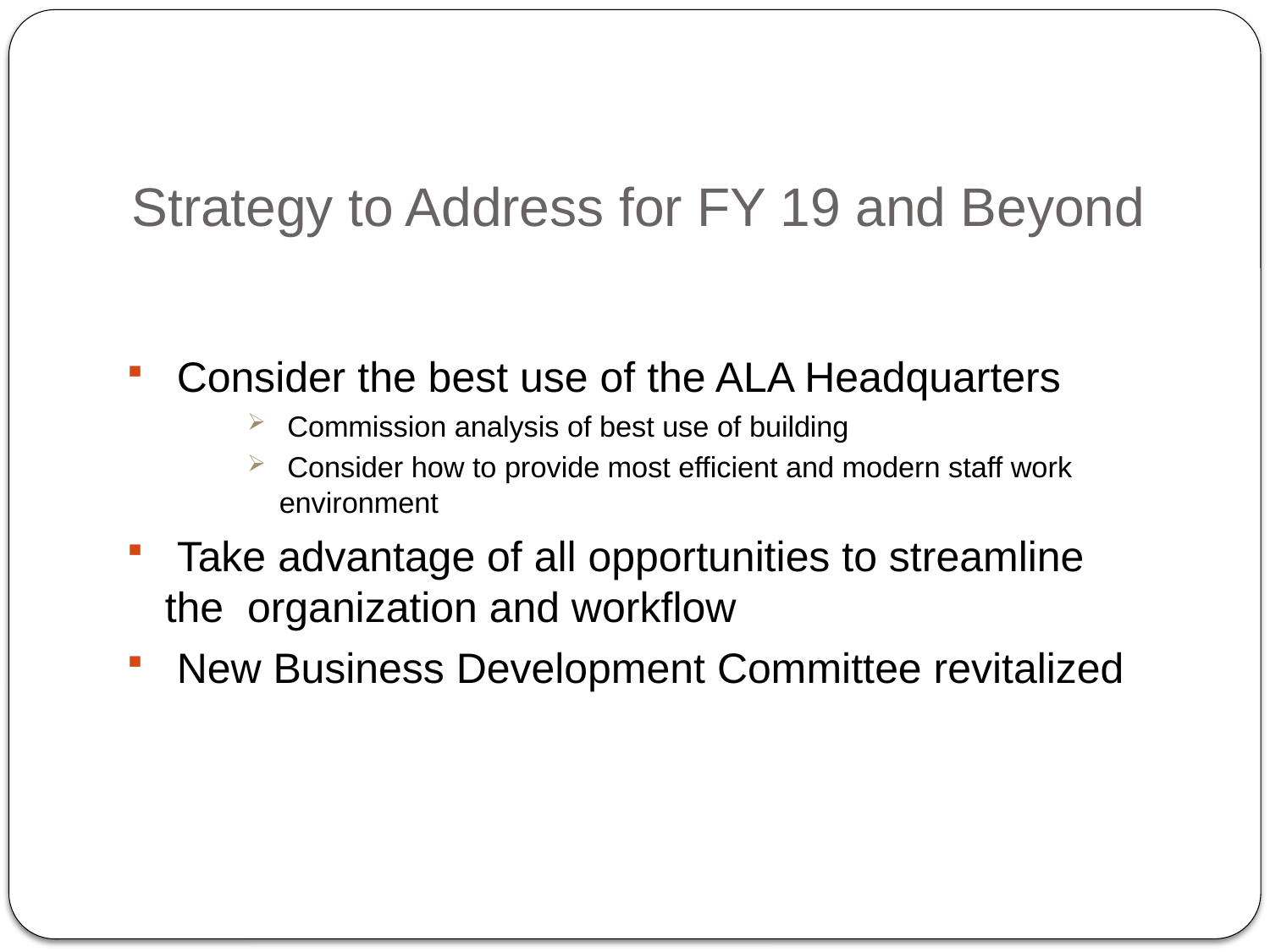

# Strategy to Address for FY 19 and Beyond
 Consider the best use of the ALA Headquarters
 Commission analysis of best use of building
 Consider how to provide most efficient and modern staff work environment
 Take advantage of all opportunities to streamline the  organization and workflow
 New Business Development Committee revitalized

8